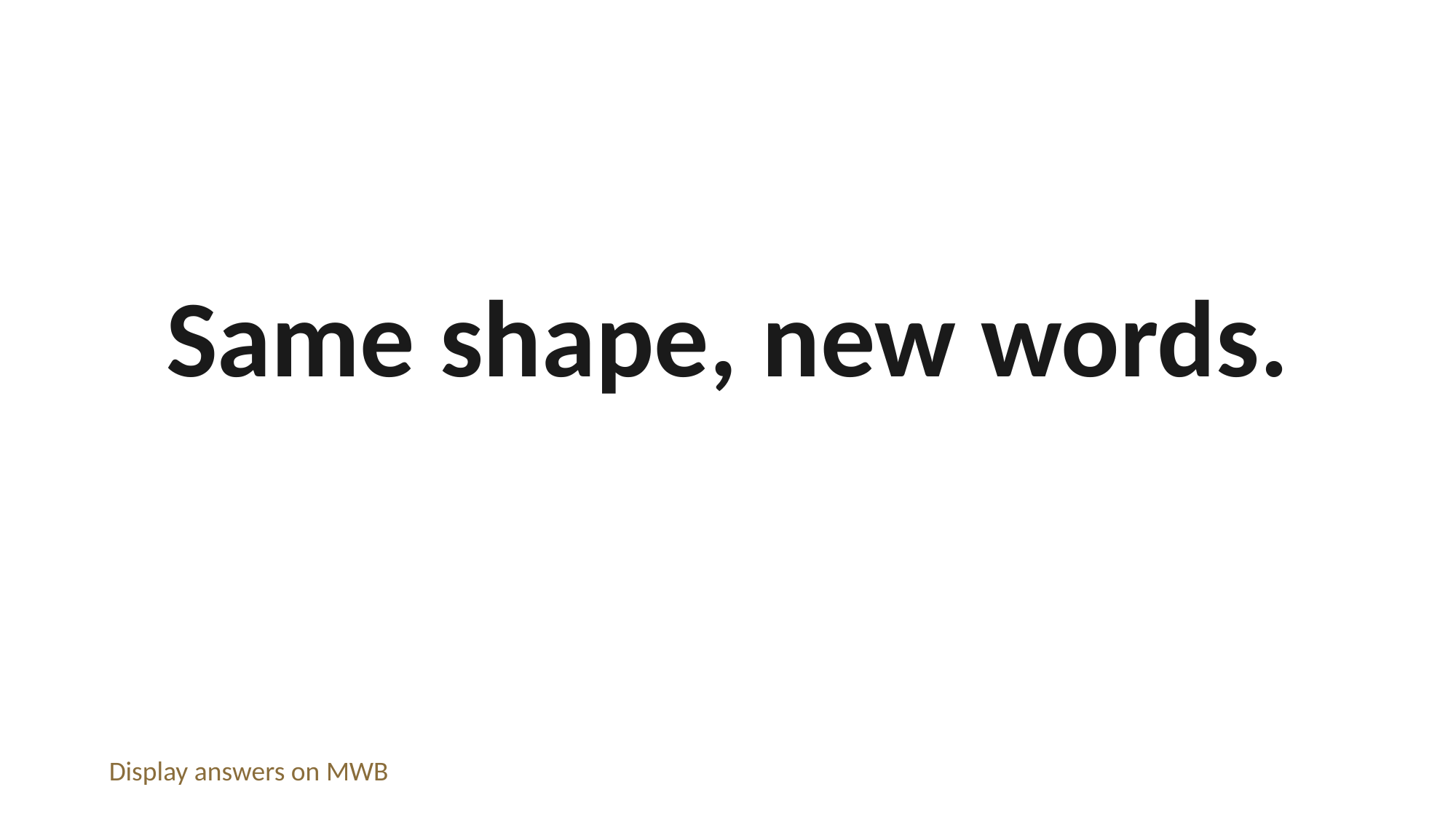

Same shape, new words.
Display answers on MWB